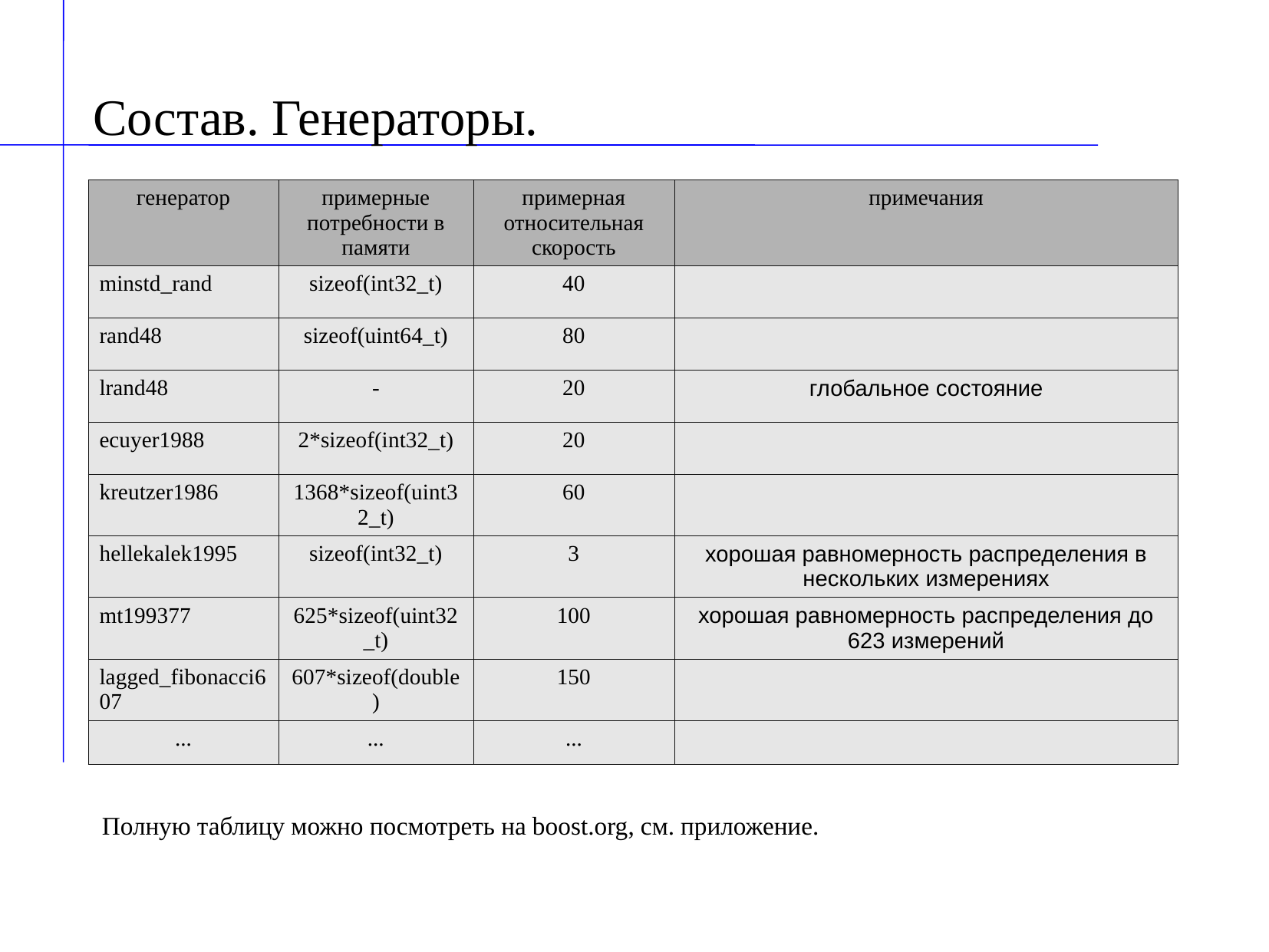

Состав. Генераторы.

| генератор | примерные потребности в памяти | примерная относительная скорость | примечания |
| --- | --- | --- | --- |
| minstd\_rand | sizeof(int32\_t) | 40 |  |
| rand48 | sizeof(uint64\_t) | 80 |  |
| lrand48 | - | 20 | глобальное состояние |
| ecuyer1988 | 2\*sizeof(int32\_t) | 20 |  |
| kreutzer1986 | 1368\*sizeof(uint32\_t) | 60 |  |
| hellekalek1995 | sizeof(int32\_t) | 3 | хорошая равномерность распределения в нескольких измерениях |
| mt199377 | 625\*sizeof(uint32\_t) | 100 | хорошая равномерность распределения до 623 измерений |
| lagged\_fibonacci607 | 607\*sizeof(double) | 150 |  |
| ... | ... | ... |  |
Полную таблицу можно посмотреть на boost.org, см. приложение.